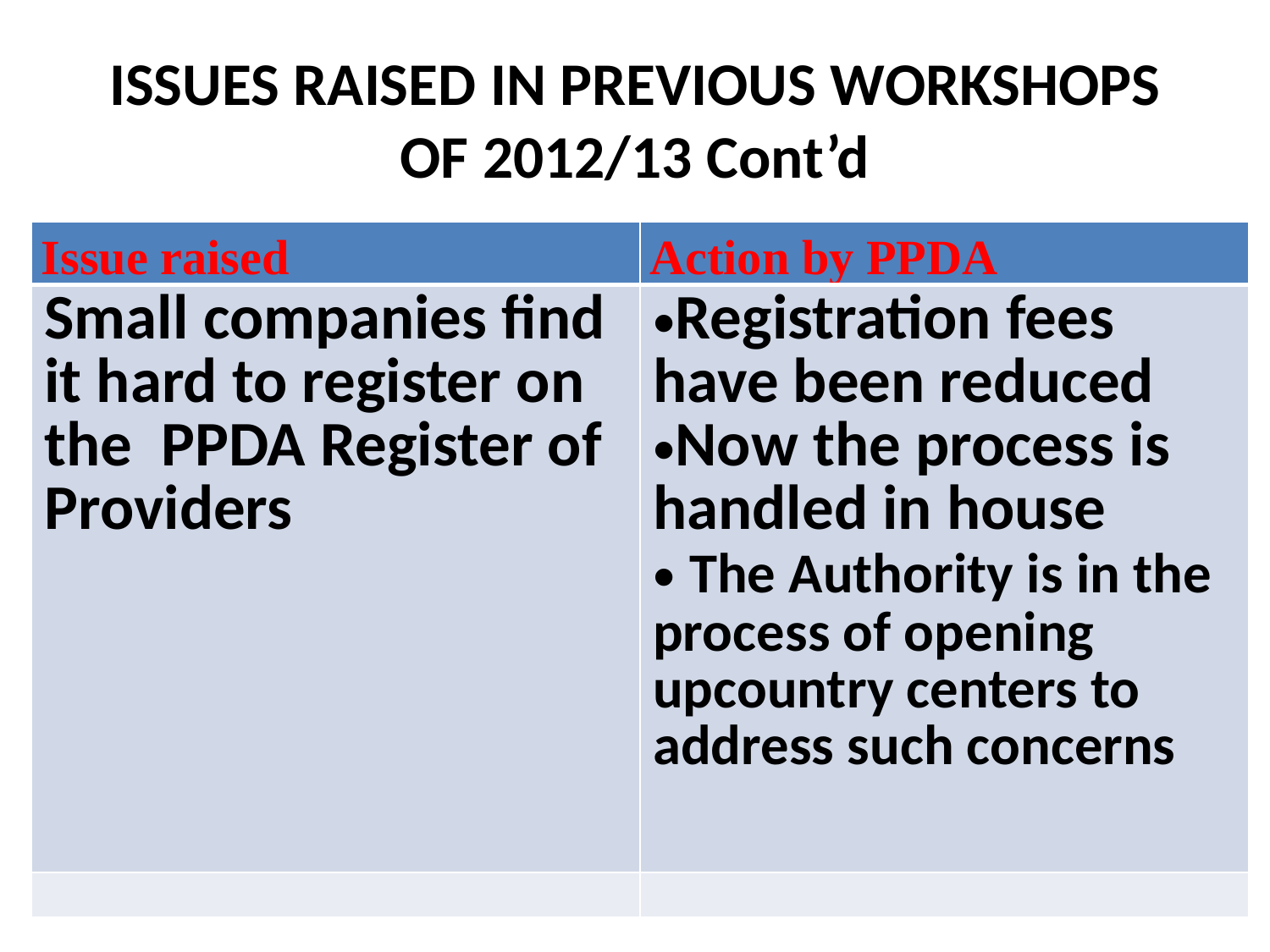

# ISSUES RAISED IN PREVIOUS WORKSHOPS OF 2012/13 Cont’d
| Issue raised | Action by PPDA |
| --- | --- |
| Small companies find it hard to register on the PPDA Register of Providers | Registration fees have been reduced Now the process is handled in house The Authority is in the process of opening upcountry centers to address such concerns |
|  |  |